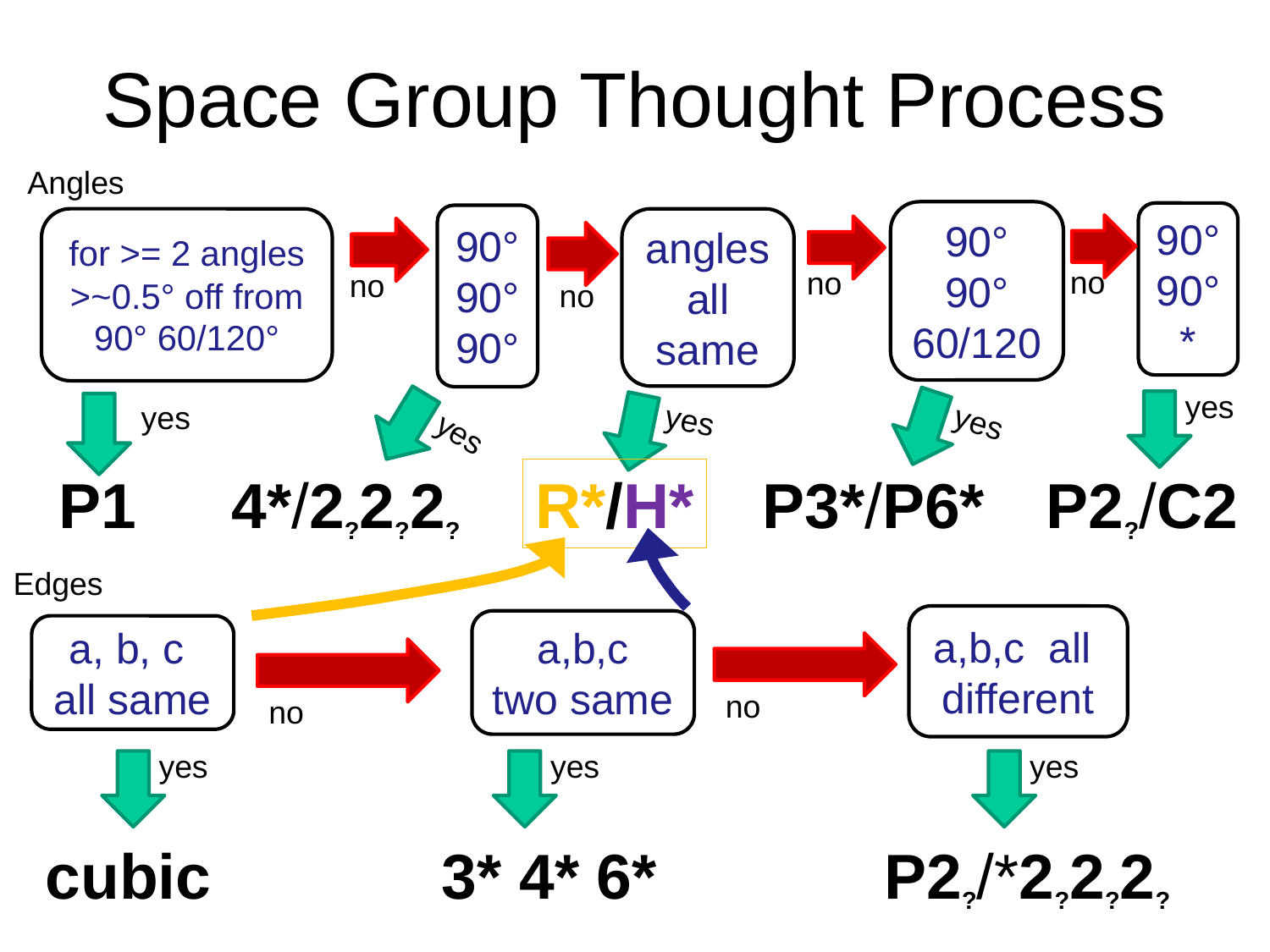

# Space Group Thought Process
Angles
90° 90° 60/120

no
90°
90°
*

no
90°
90°
90°

no
for >= 2 angles
>~0.5° off from
90° 60/120°
angles
all same

no
yes

P2?/C2
yes

P3*/P6*
yes

R*/H*
yes

P1
yes

4*/2?2?2?

Edges

a,b,c  all
different
a,b,c
two same
a, b, c
all same

no

no
yes

cubic
yes

3* 4* 6*
yes

P2?/*2?2?2?